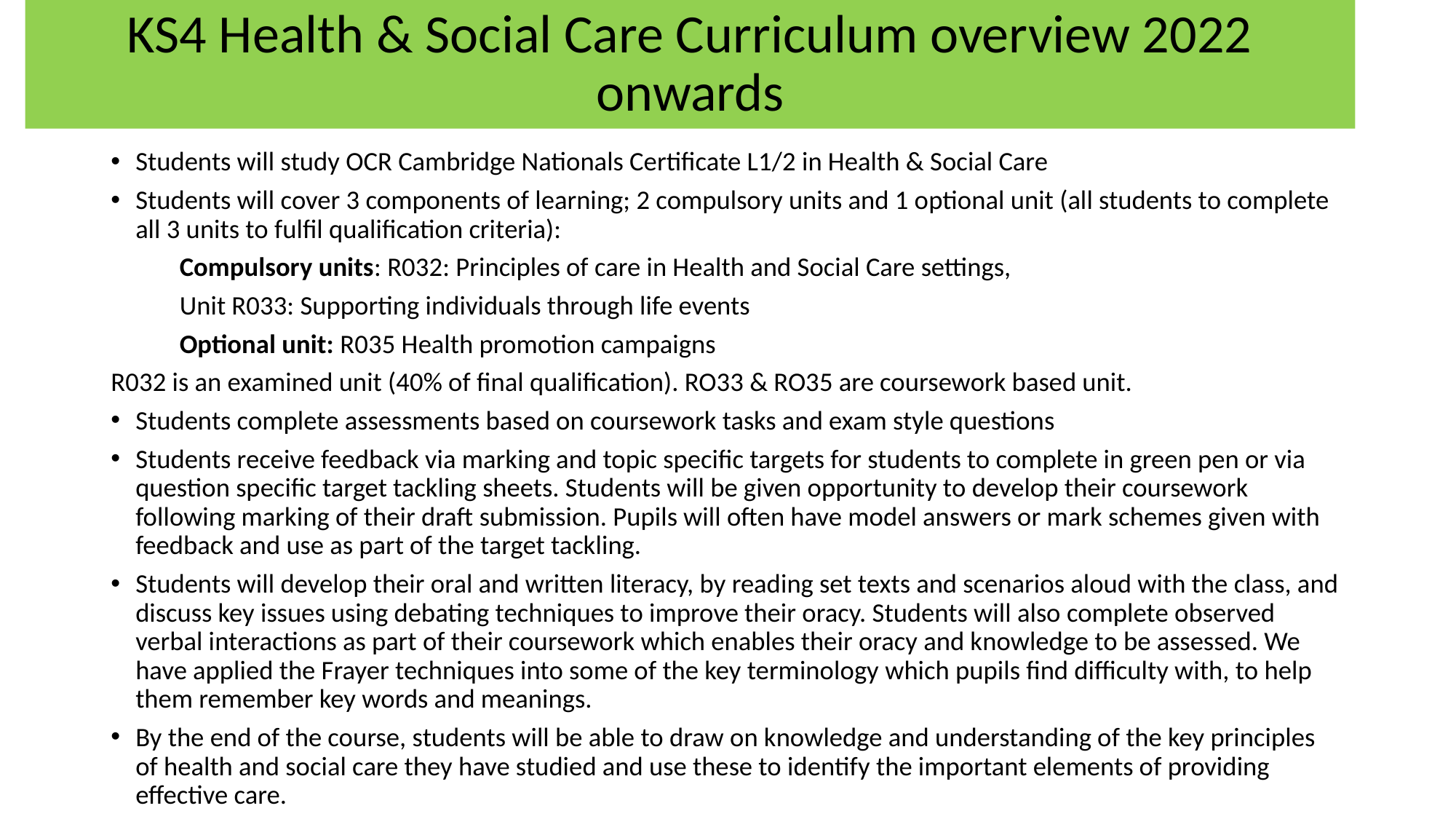

# KS4 Health & Social Care Curriculum overview 2022 onwards
Students will study OCR Cambridge Nationals Certificate L1/2 in Health & Social Care
Students will cover 3 components of learning; 2 compulsory units and 1 optional unit (all students to complete all 3 units to fulfil qualification criteria):
	Compulsory units: R032: Principles of care in Health and Social Care settings,
	Unit R033: Supporting individuals through life events
	Optional unit: R035 Health promotion campaigns
R032 is an examined unit (40% of final qualification). RO33 & RO35 are coursework based unit.
Students complete assessments based on coursework tasks and exam style questions
Students receive feedback via marking and topic specific targets for students to complete in green pen or via question specific target tackling sheets. Students will be given opportunity to develop their coursework following marking of their draft submission. Pupils will often have model answers or mark schemes given with feedback and use as part of the target tackling.
Students will develop their oral and written literacy, by reading set texts and scenarios aloud with the class, and discuss key issues using debating techniques to improve their oracy. Students will also complete observed verbal interactions as part of their coursework which enables their oracy and knowledge to be assessed. We have applied the Frayer techniques into some of the key terminology which pupils find difficulty with, to help them remember key words and meanings.
By the end of the course, students will be able to draw on knowledge and understanding of the key principles of health and social care they have studied and use these to identify the important elements of providing effective care.